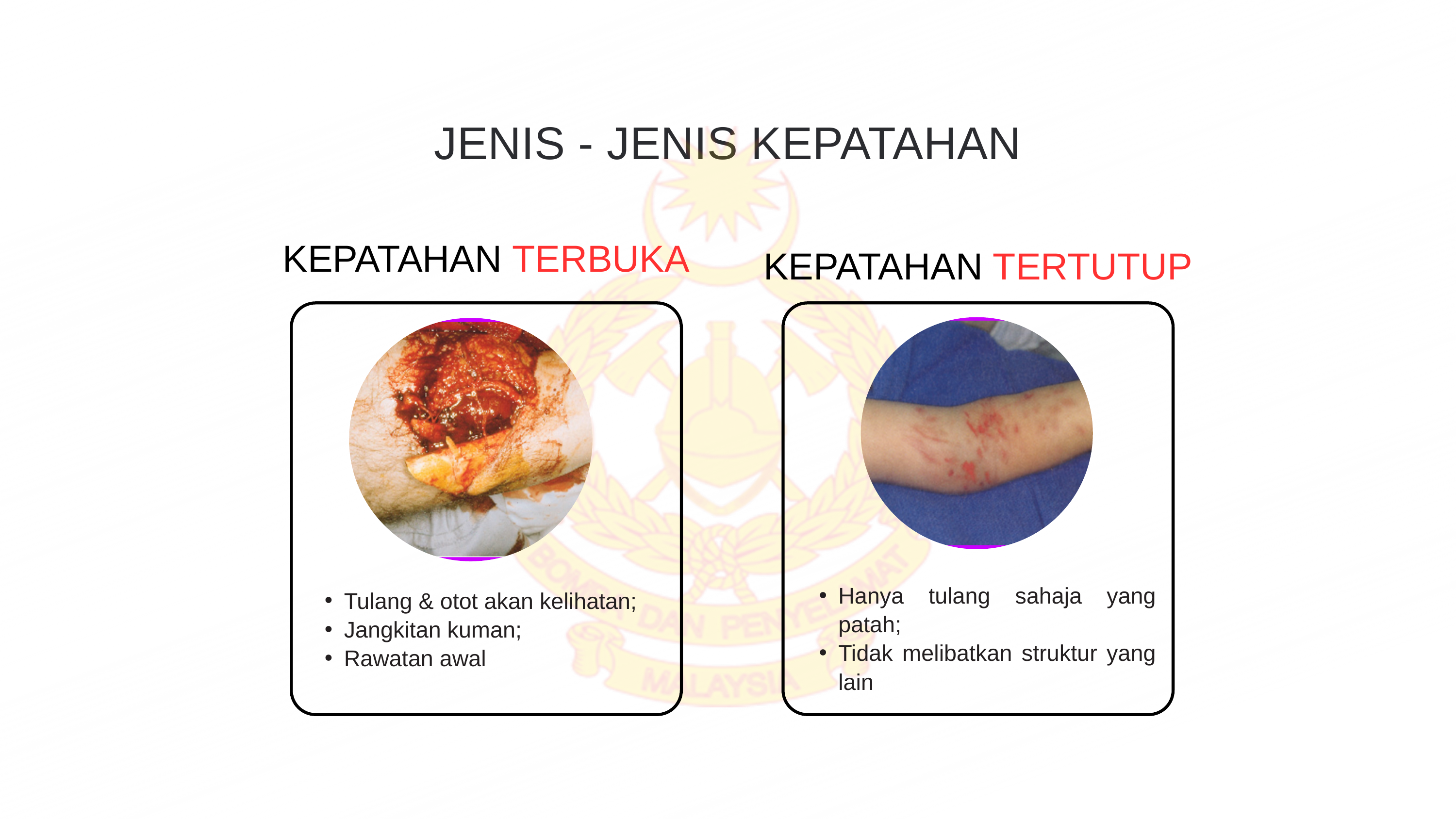

JENIS - JENIS KEPATAHAN

KEPATAHAN TERBUKA

Tulang & otot akan kelihatan;
Jangkitan kuman;
Rawatan awal
KEPATAHAN TERTUTUP

Hanya tulang sahaja yang patah;
Tidak melibatkan struktur yang lain